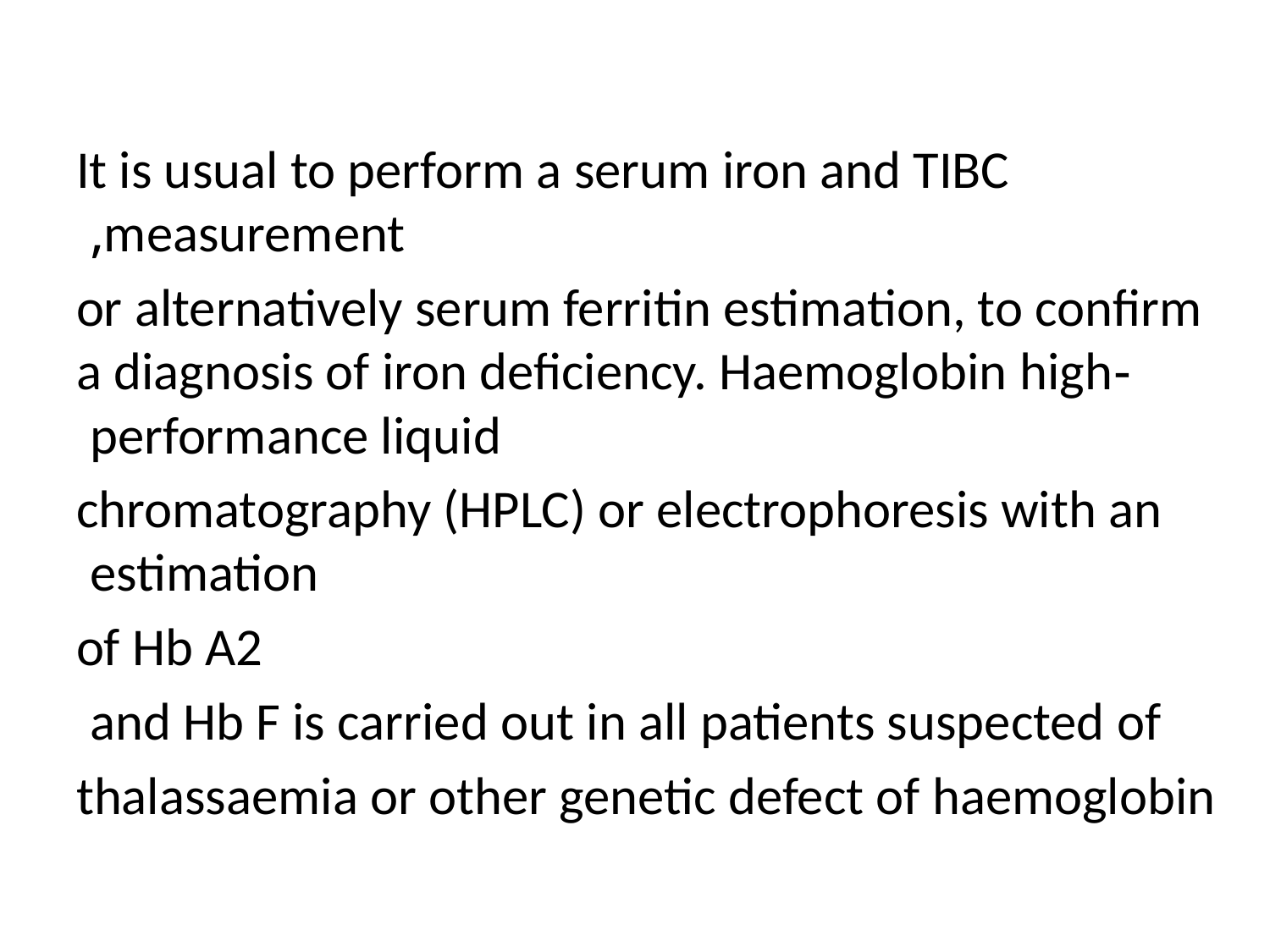

#
It is usual to perform a serum iron and TIBC measurement,
or alternatively serum ferritin estimation, to confirm a diagnosis of iron deficiency. Haemoglobin high‐performance liquid
chromatography (HPLC) or electrophoresis with an estimation
of Hb A2
 and Hb F is carried out in all patients suspected of
thalassaemia or other genetic defect of haemoglobin